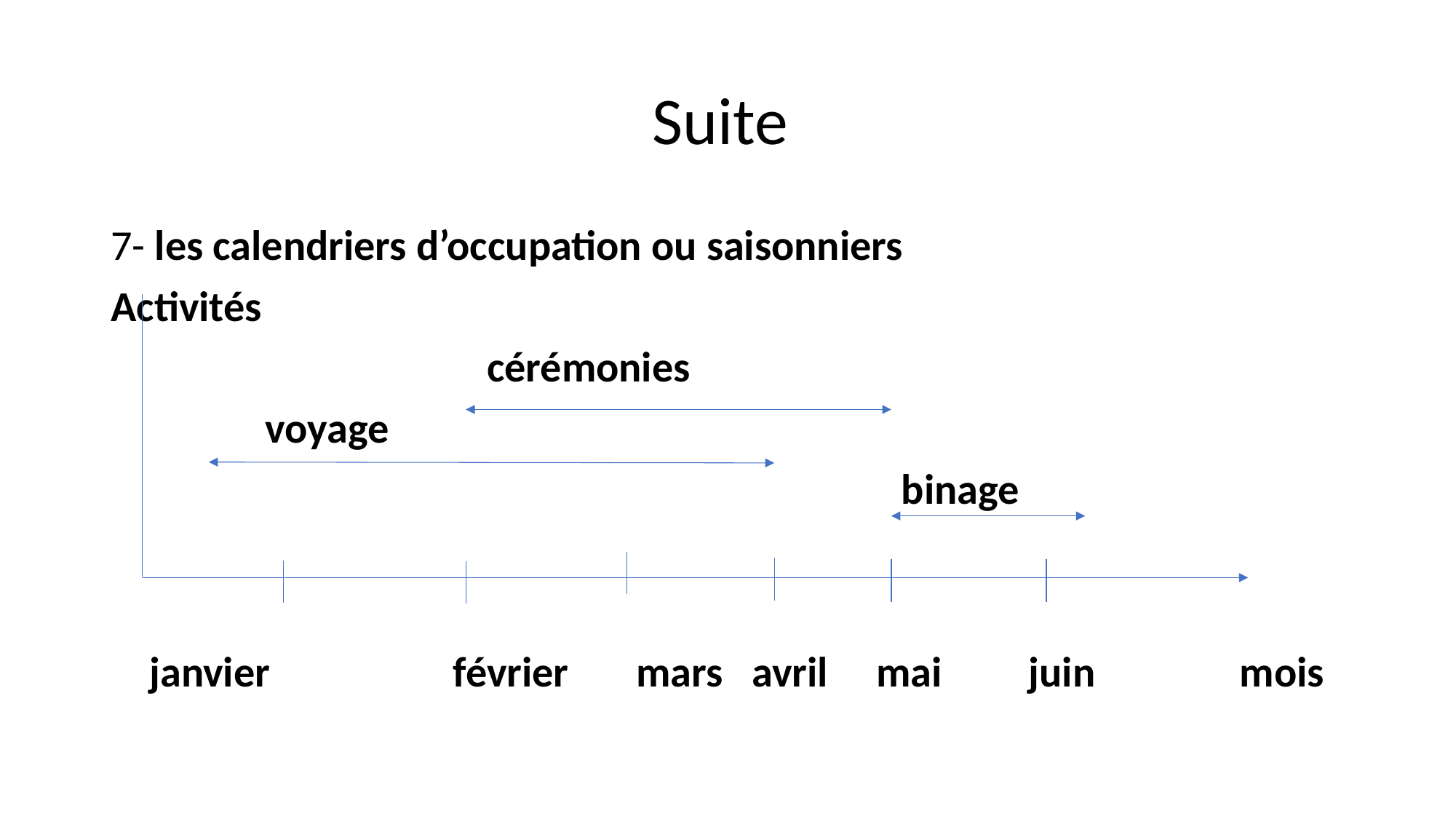

# Suite
7- les calendriers d’occupation ou saisonniers
Activités
                                       cérémonies
                voyage
                                                                                  binage

    janvier                   février       mars   avril     mai         juin               mois